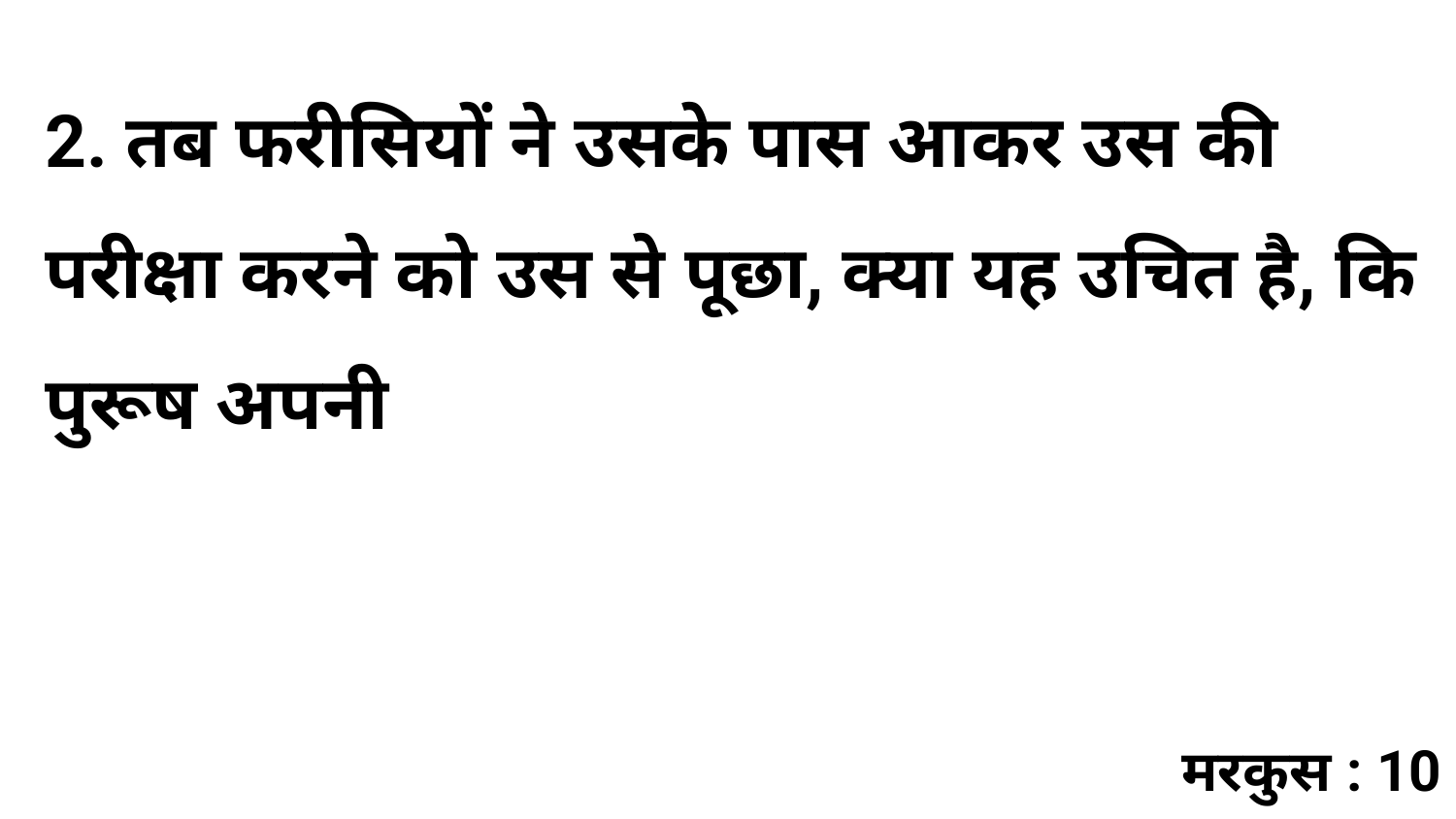

2. तब फरीसियों ने उसके पास आकर उस की परीक्षा करने को उस से पूछा, क्या यह उचित है, कि पुरूष अपनी
मरकुस : 10